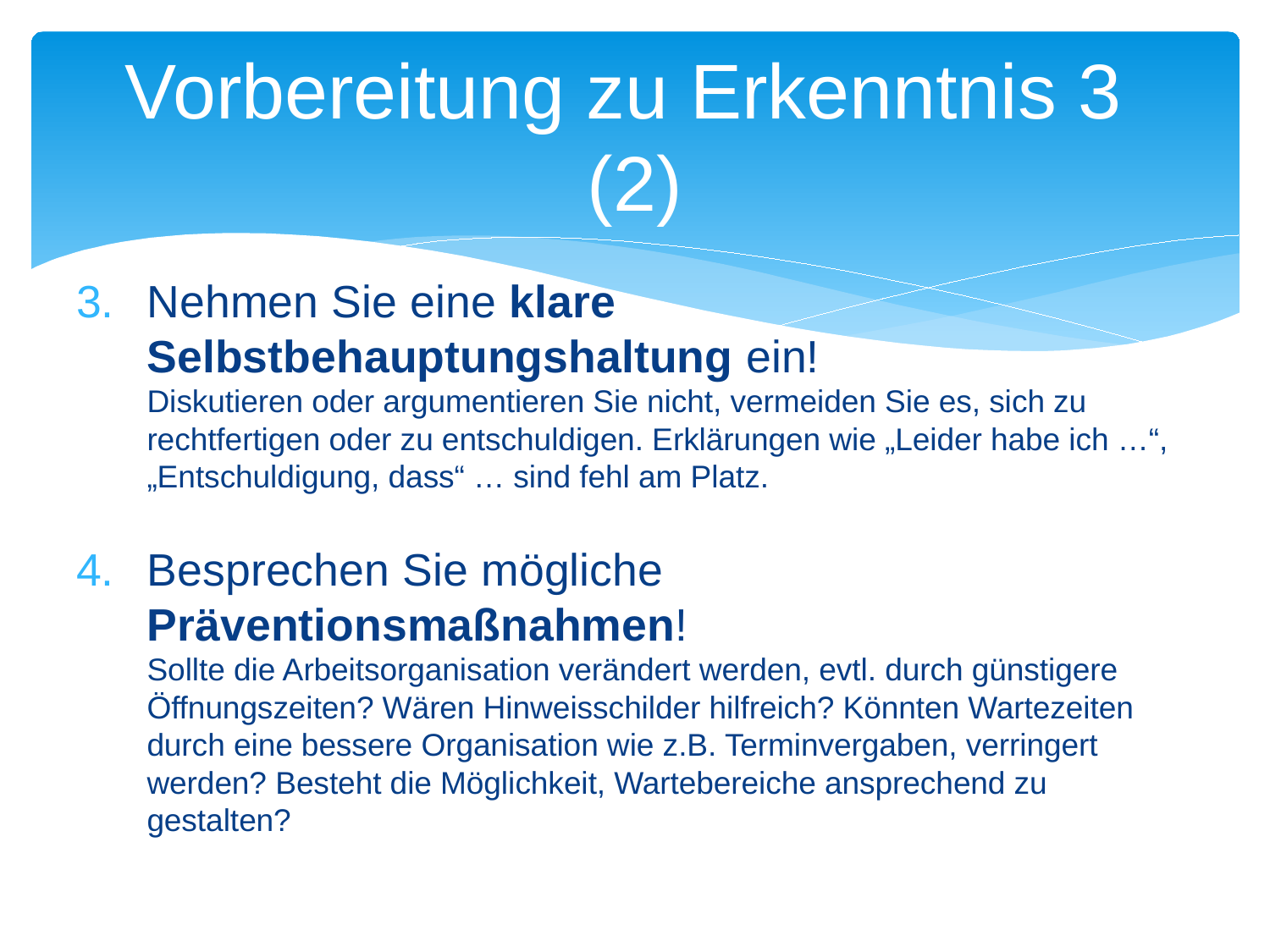

# Vorbereitung zu Erkenntnis 3  (2)
Nehmen Sie eine klare Selbstbehauptungshaltung ein!
Diskutieren oder argumentieren Sie nicht, vermeiden Sie es, sich zu rechtfertigen oder zu entschuldigen. Erklärungen wie „Leider habe ich …“, „Entschuldigung, dass“ … sind fehl am Platz.
Besprechen Sie mögliche Präventionsmaßnahmen!
Sollte die Arbeitsorganisation verändert werden, evtl. durch günstigere Öffnungszeiten? Wären Hinweisschilder hilfreich? Könnten Wartezeiten durch eine bessere Organisation wie z.B. Terminvergaben, verringert werden? Besteht die Möglichkeit, Wartebereiche ansprechend zu gestalten?